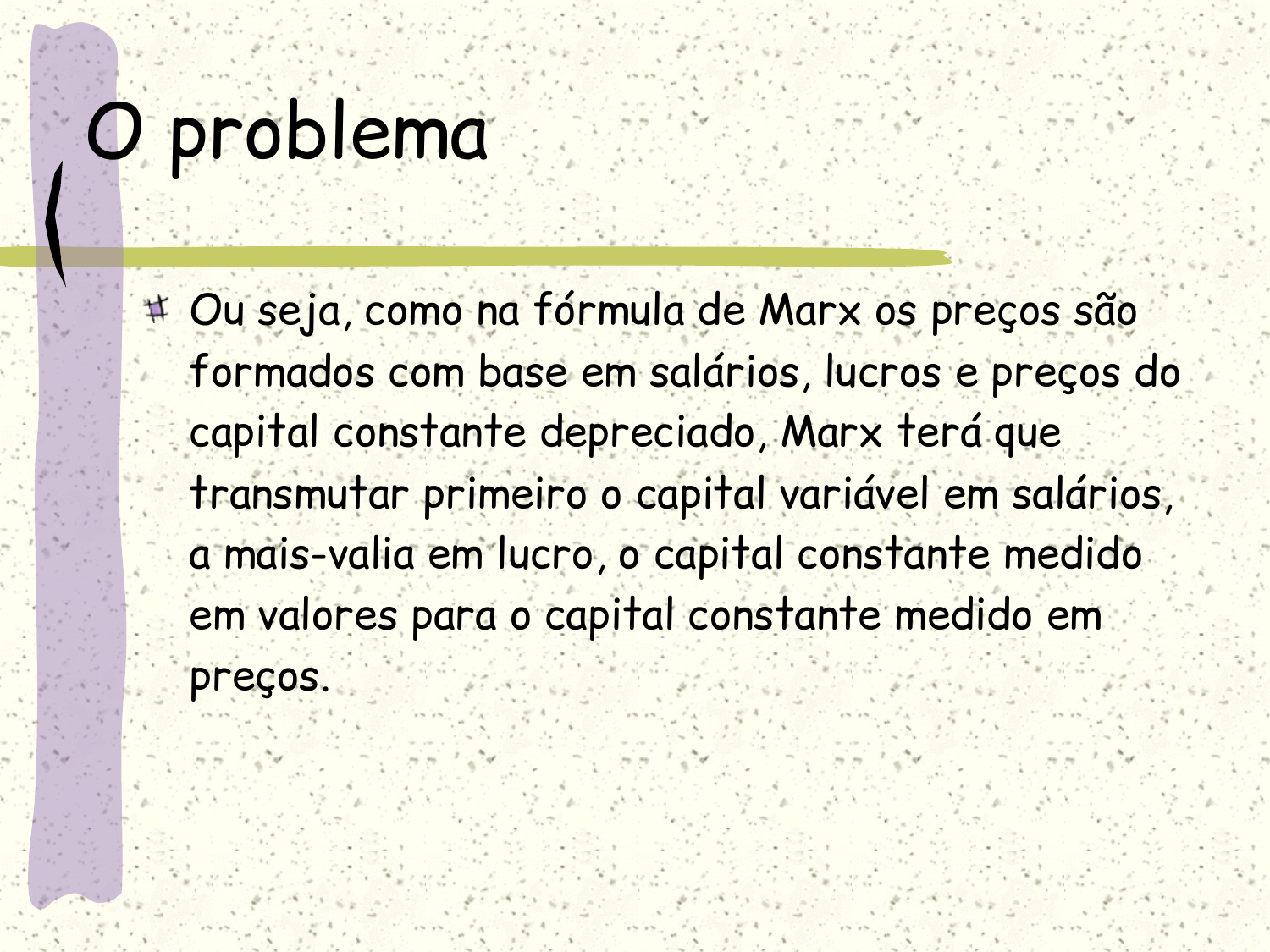

# O problema
Ou seja, como na fórmula de Marx os preços são formados com base em salários, lucros e preços do capital constante depreciado, Marx terá que transmutar primeiro o capital variável em salários, a mais-valia em lucro, o capital constante medido em valores para o capital constante medido em preços.